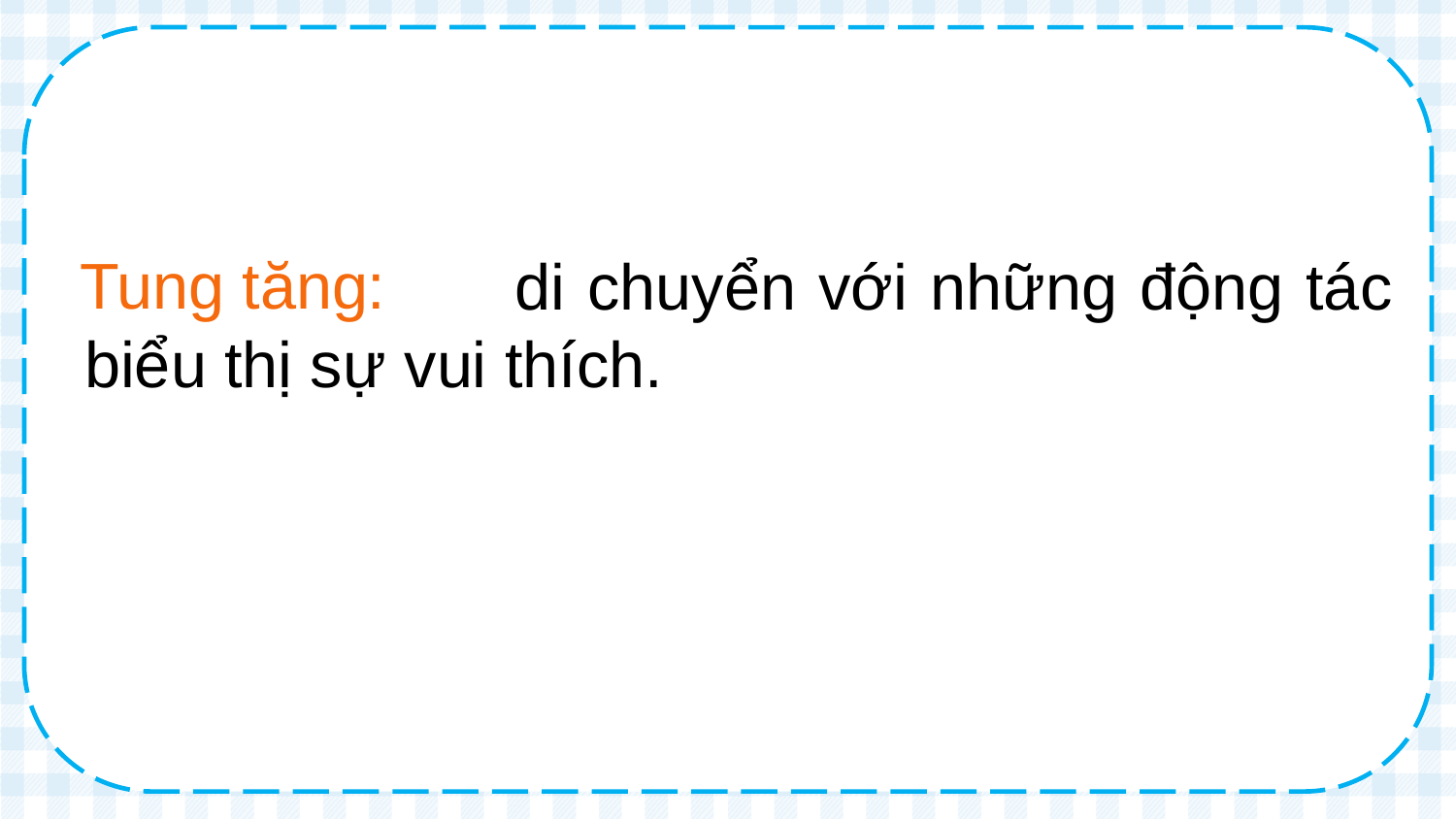

Tung tăng:
                   di chuyển với những động tác biểu thị sự vui thích.